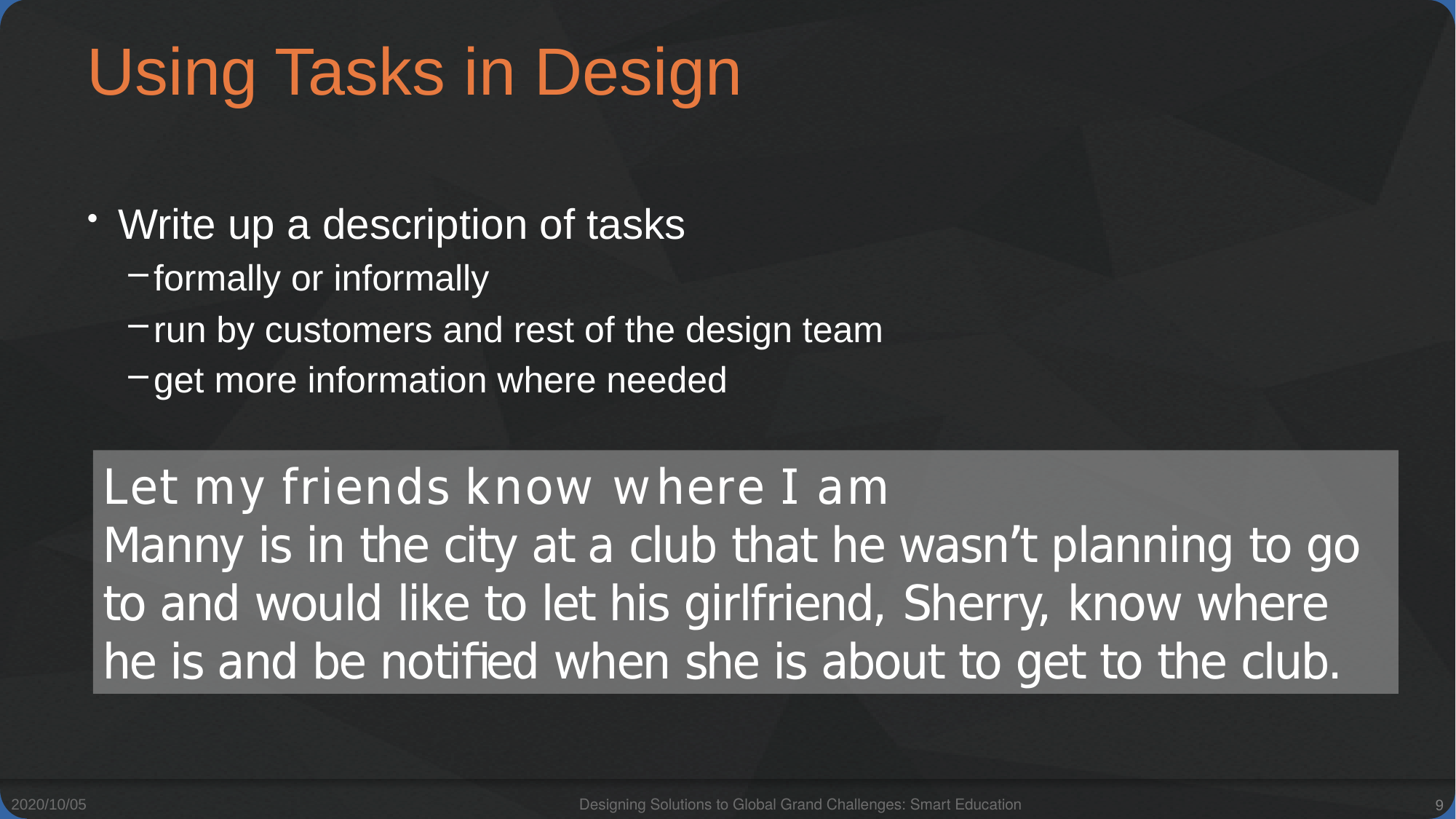

# Using Tasks in Design
Write up a description of tasks
formally or informally
run by customers and rest of the design team
get more information where needed

Let my friends know where I am
Manny is in the city at a club that he wasn’t planning to go to and would like to let his girlfriend, Sherry, know where he is and be notified when she is about to get to the club.
2020/10/05
Designing Solutions to Global Grand Challenges: Smart Education
9